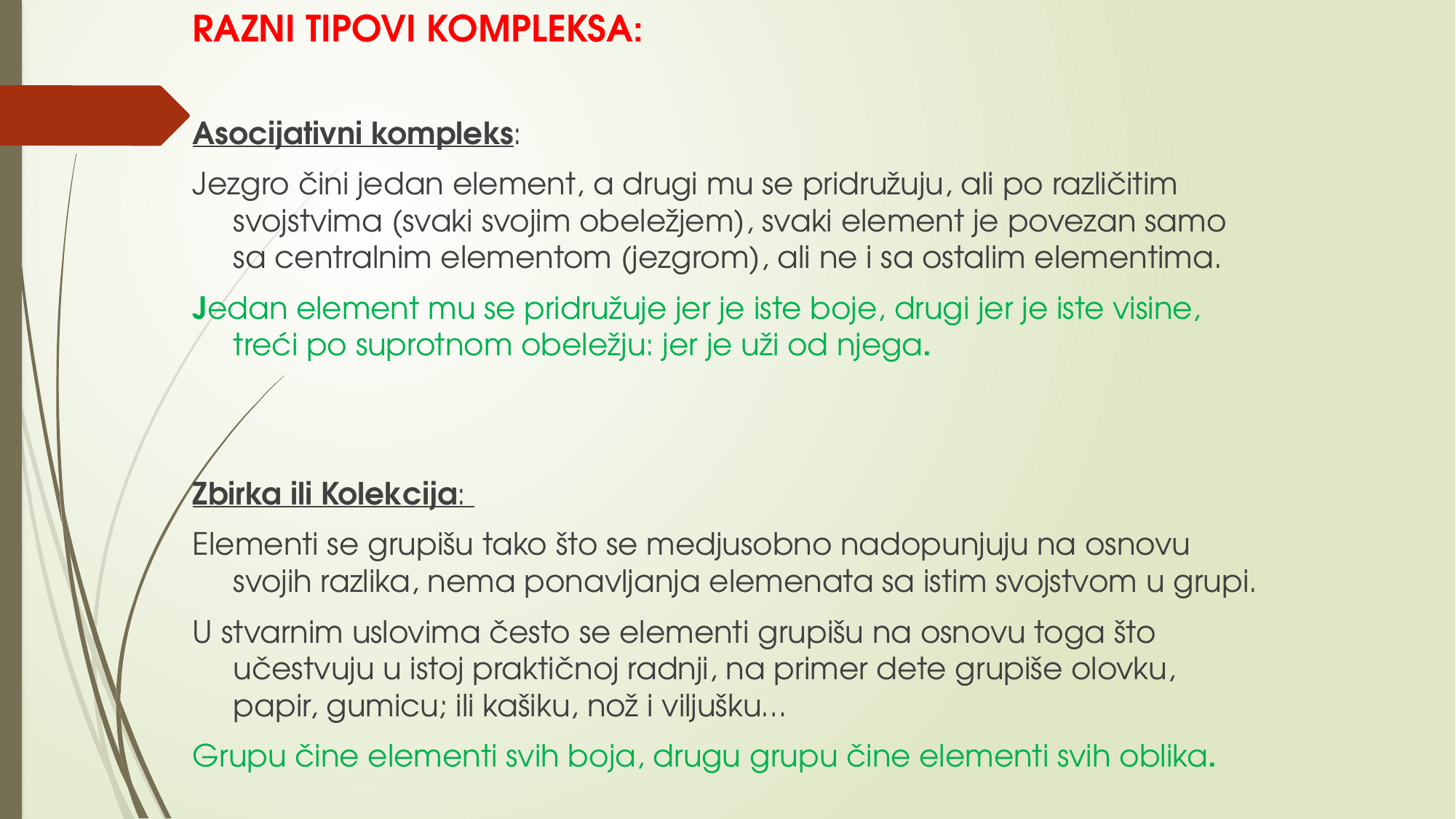

RAZNI TIPOVI KOMPLEKSA:

Asocijativni kompleks:
Jezgro čini jedan element, a drugi mu se pridružuju, ali po različitim svojstvima (svaki svojim obeležjem), svaki element je povezan samo sa centralnim elementom (jezgrom), ali ne i sa ostalim elementima.
Jedan element mu se pridružuje jer je iste boje, drugi jer je iste visine, treći po suprotnom obeležju: jer je uži od njega.

Zbirka ili Kolekcija:
Elementi se grupišu tako što se medjusobno nadopunjuju na osnovu svojih razlika, nema ponavljanja elemenata sa istim svojstvom u grupi.
U stvarnim uslovima često se elementi grupišu na osnovu toga što učestvuju u istoj praktičnoj radnji, na primer dete grupiše olovku, papir, gumicu; ili kašiku, nož i viljušku…
Grupu čine elementi svih boja, drugu grupu čine elementi svih oblika.